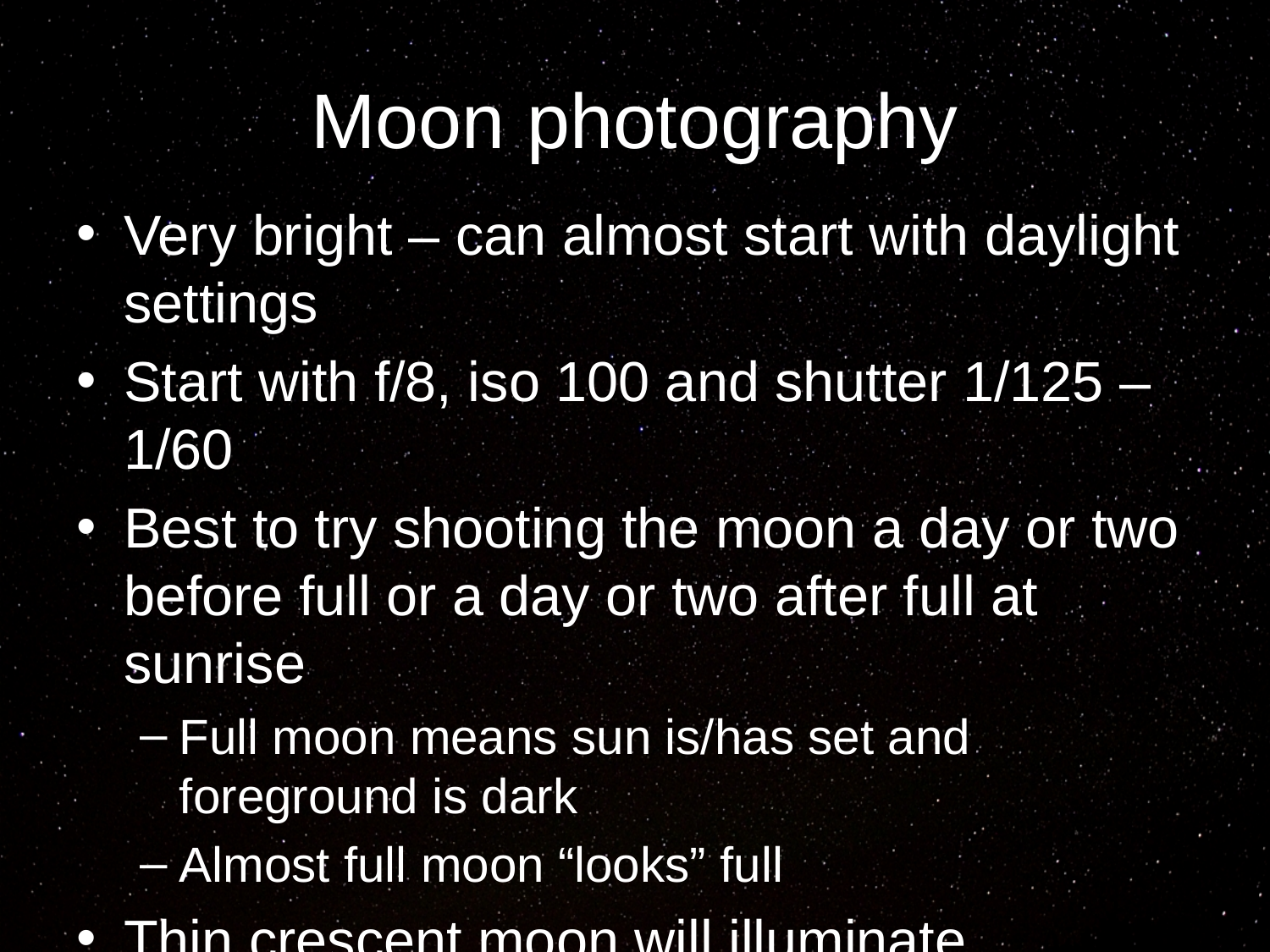

# Moon photography
Very bright – can almost start with daylight settings
Start with f/8, iso 100 and shutter 1/125 – 1/60
Best to try shooting the moon a day or two before full or a day or two after full at sunrise
Full moon means sun is/has set and foreground is dark
Almost full moon “looks” full
Thin crescent moon will illuminate foreground and still can get the stars to show on photos
Try photographing landscape by moonlight!